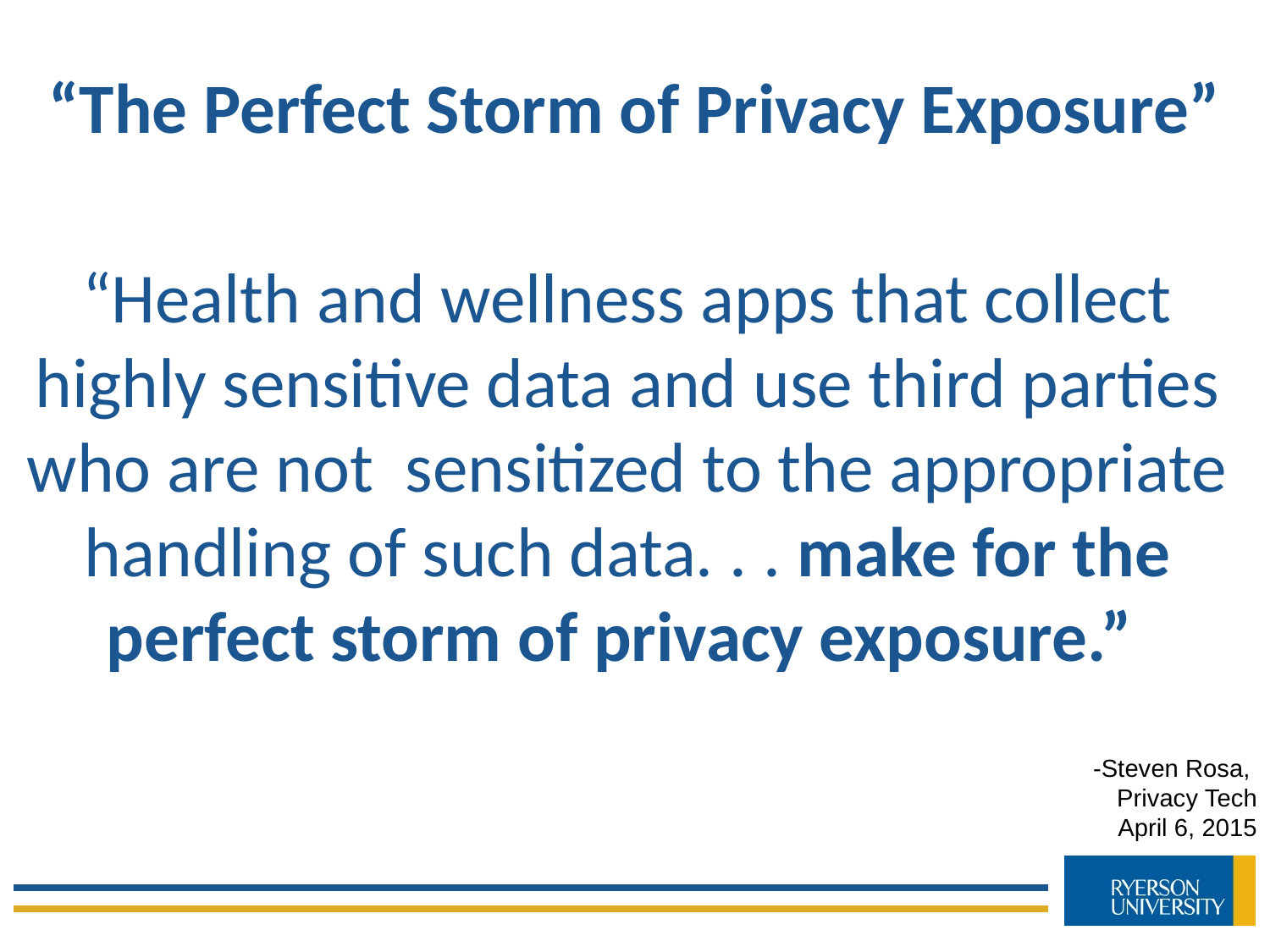

# “The Perfect Storm of Privacy Exposure”
“Health and wellness apps that collect highly sensitive data and use third parties who are not  sensitized to the appropriate handling of such data. . . make for the perfect storm of privacy exposure.”
-Steven Rosa,
Privacy Tech
April 6, 2015